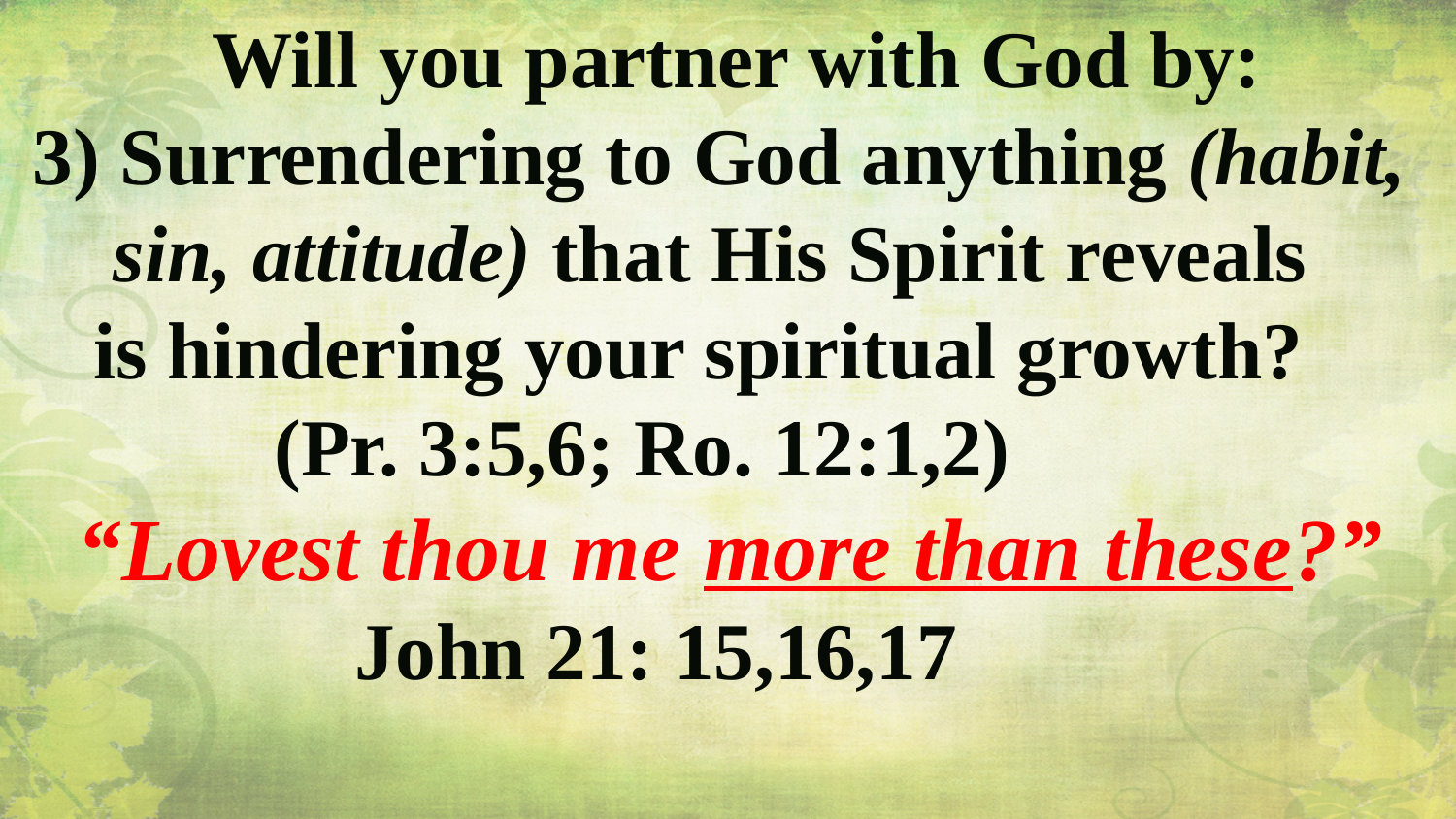

Will you partner with God by:
3) Surrendering to God anything (habit,
    sin, attitude) that His Spirit reveals
   is hindering your spiritual growth?
            (Pr. 3:5,6; Ro. 12:1,2)
  “Lovest thou me more than these?”
                John 21: 15,16,17